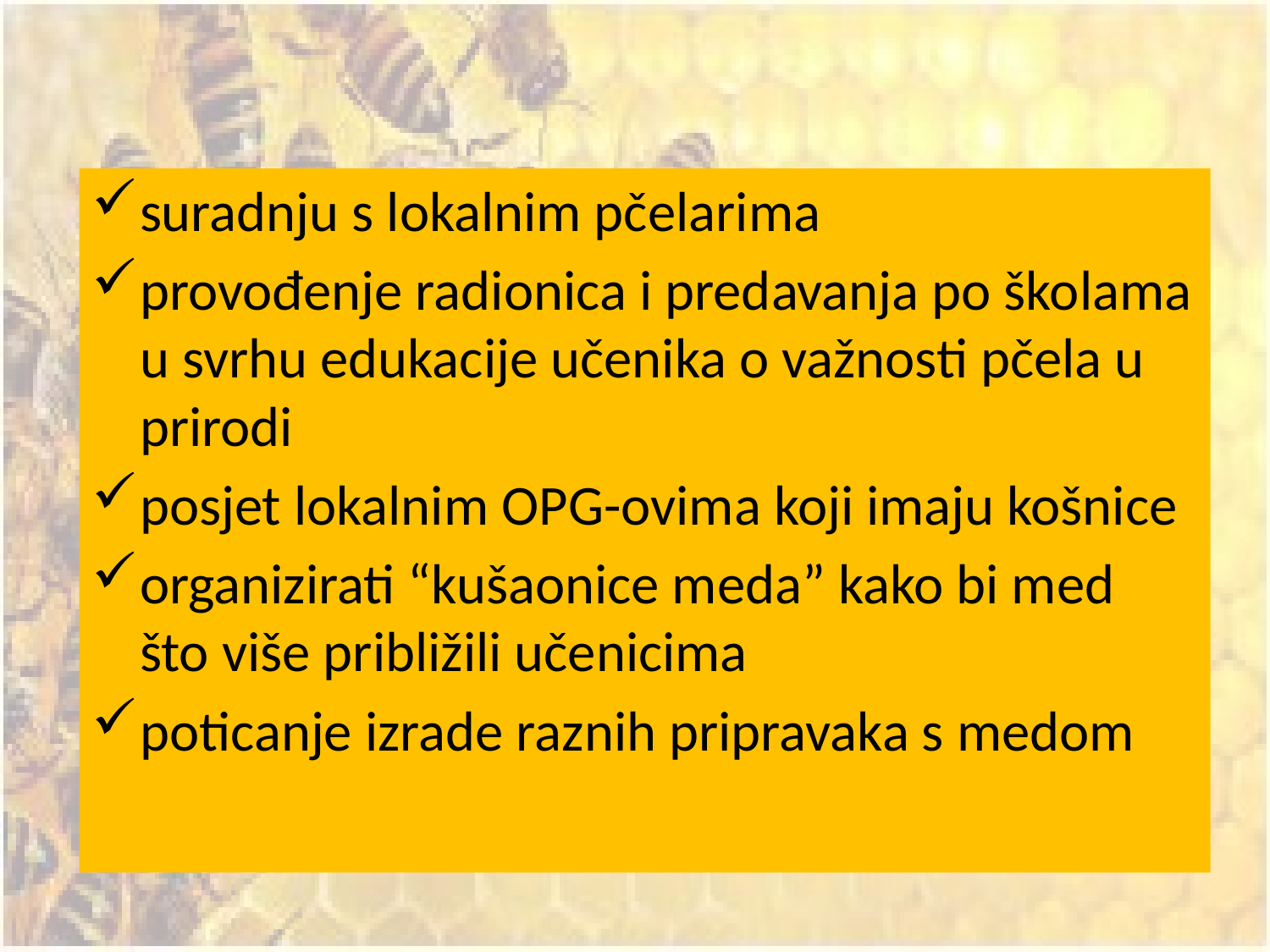

#
suradnju s lokalnim pčelarima
provođenje radionica i predavanja po školama u svrhu edukacije učenika o važnosti pčela u prirodi
posjet lokalnim OPG-ovima koji imaju košnice
organizirati “kušaonice meda” kako bi med  što više približili učenicima
poticanje izrade raznih pripravaka s medom